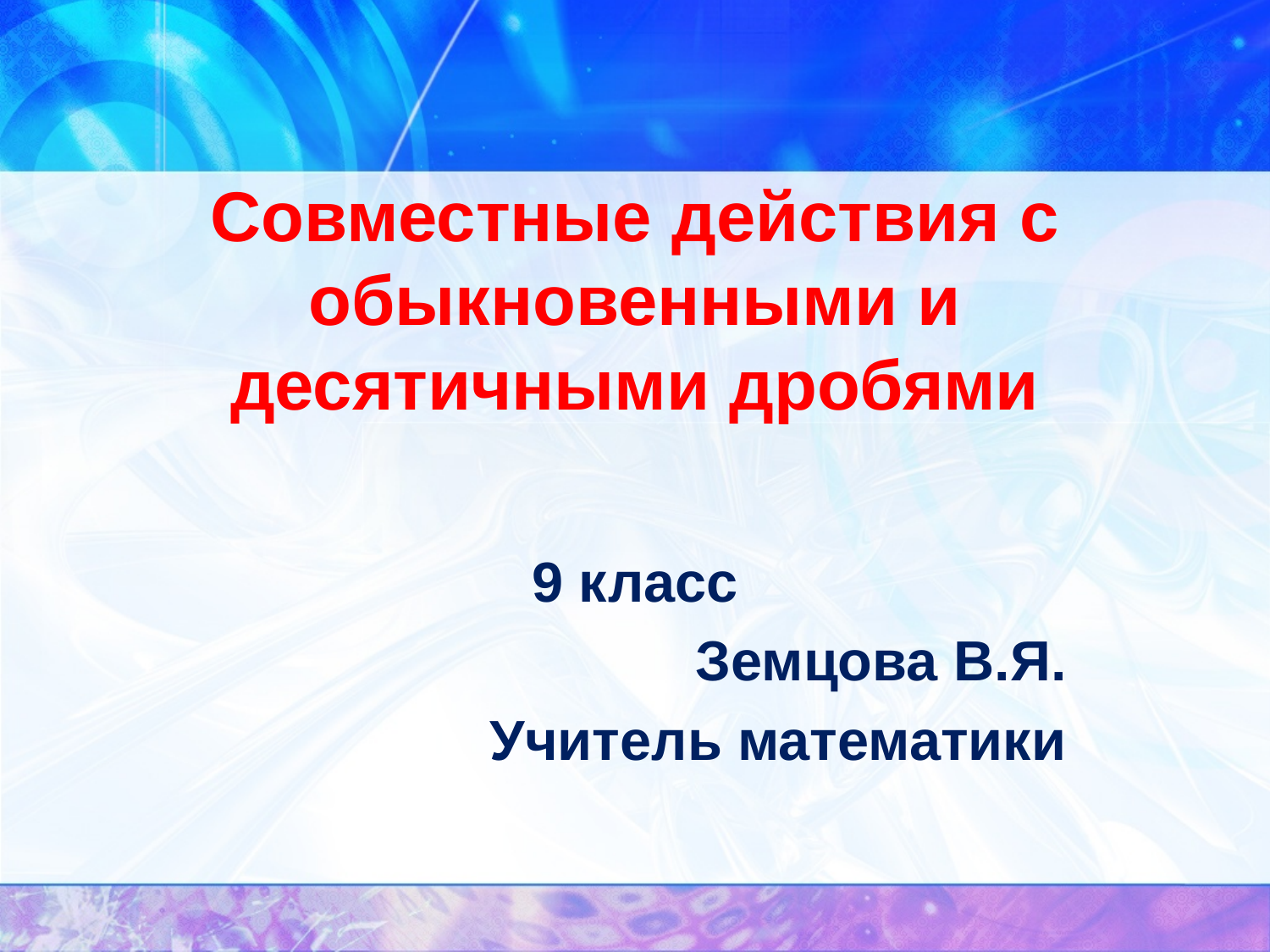

# Совместные действия с обыкновенными и десятичными дробями
9 класс
Земцова В.Я.
Учитель математики